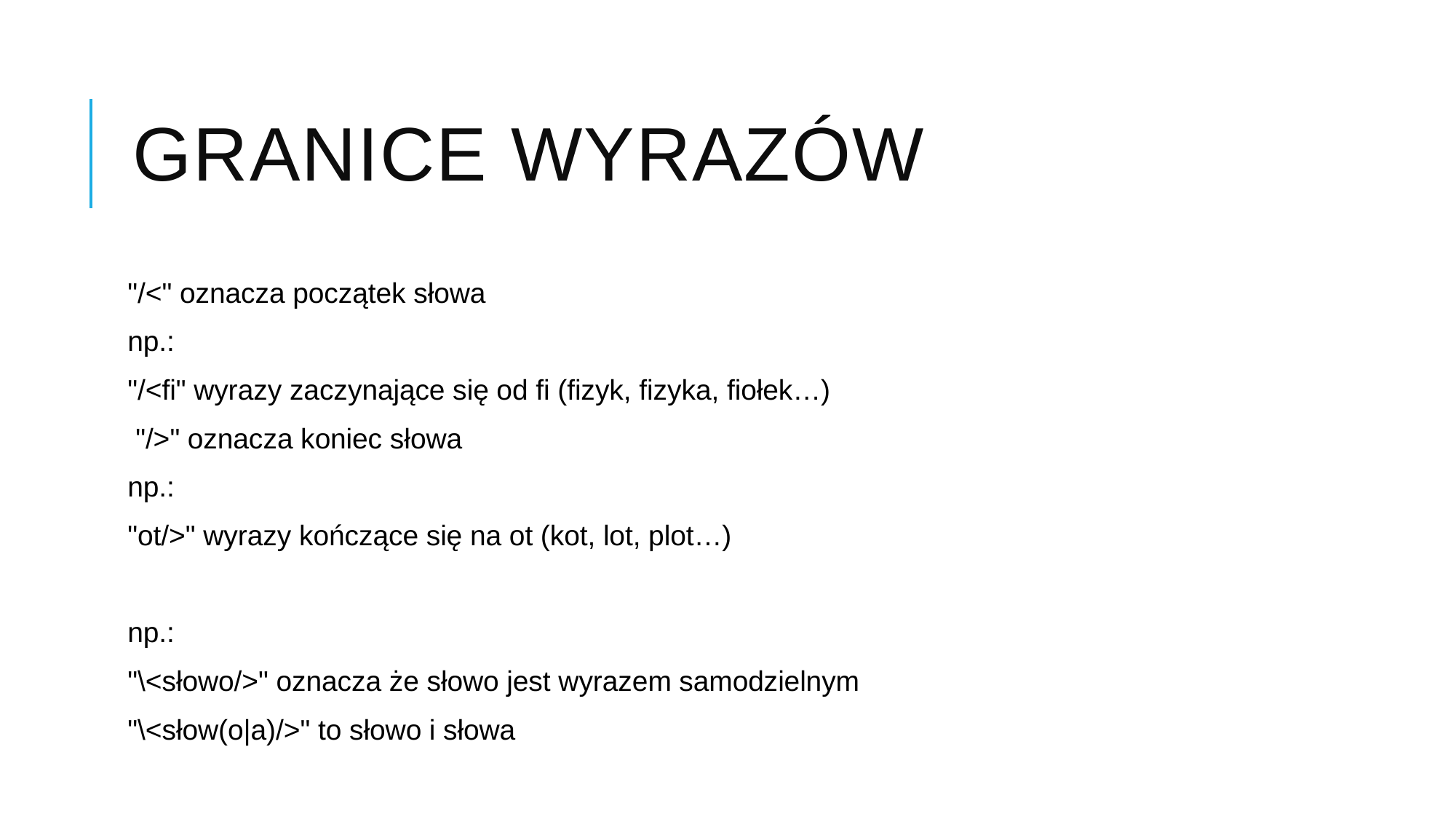

# Granice wyrazów
"/<" oznacza początek słowa
np.:
"/<fi" wyrazy zaczynające się od fi (fizyk, fizyka, fiołek…)
 "/>" oznacza koniec słowa
np.:
"ot/>" wyrazy kończące się na ot (kot, lot, plot…)

np.:
"\<słowo/>" oznacza że słowo jest wyrazem samodzielnym
"\<słow(o|a)/>" to słowo i słowa